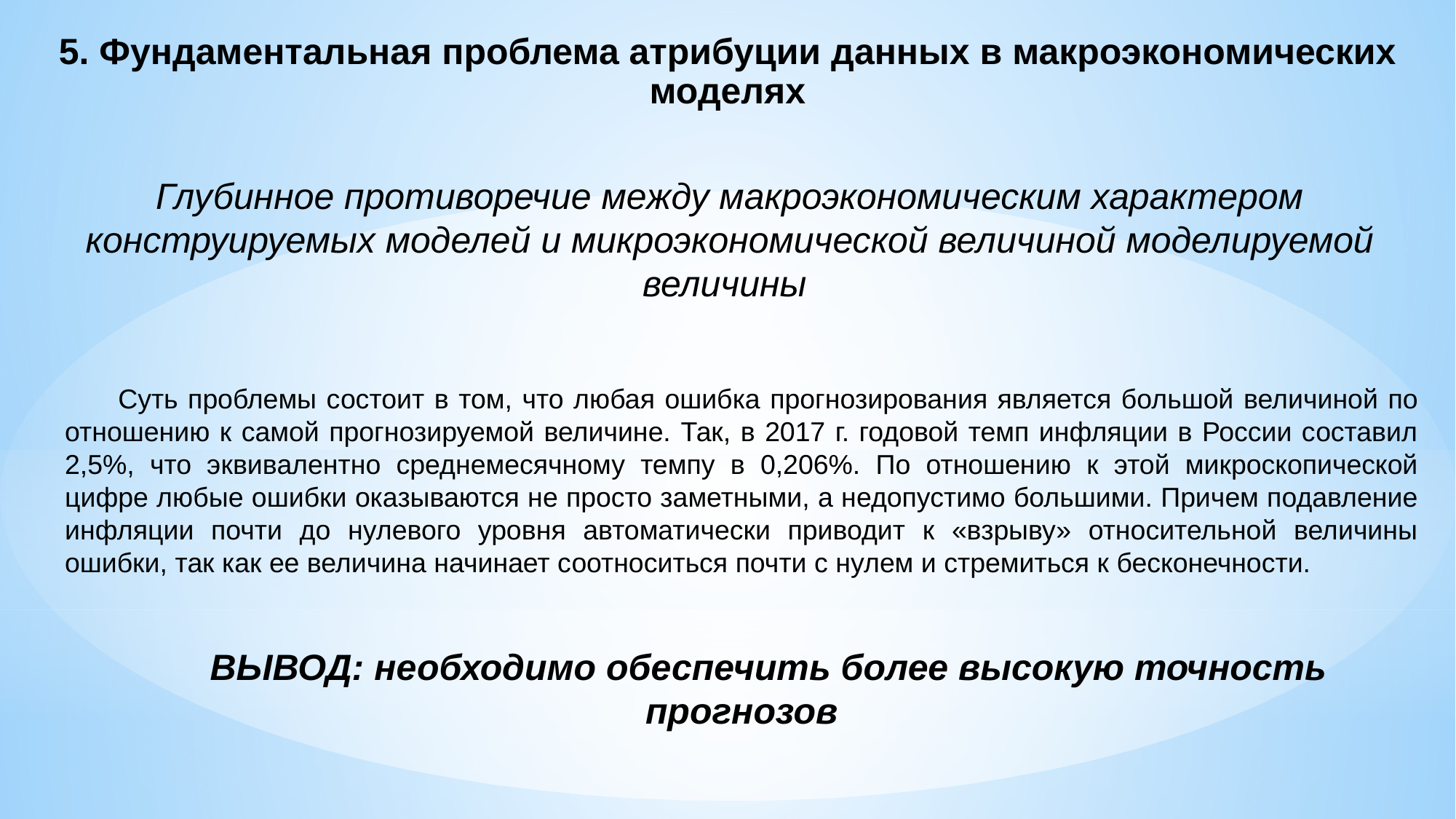

5. Фундаментальная проблема атрибуции данных в макроэкономических моделях
Глубинное противоречие между макроэкономическим характером конструируемых моделей и микроэкономической величиной моделируемой величины
Суть проблемы состоит в том, что любая ошибка прогнозирования является большой величиной по отношению к самой прогнозируемой величине. Так, в 2017 г. годовой темп инфляции в России составил 2,5%, что эквивалентно среднемесячному темпу в 0,206%. По отношению к этой микроскопической цифре любые ошибки оказываются не просто заметными, а недопустимо большими. Причем подавление инфляции почти до нулевого уровня автоматически приводит к «взрыву» относительной величины ошибки, так как ее величина начинает соотноситься почти с нулем и стремиться к бесконечности.

ВЫВОД: необходимо обеспечить более высокую точность прогнозов